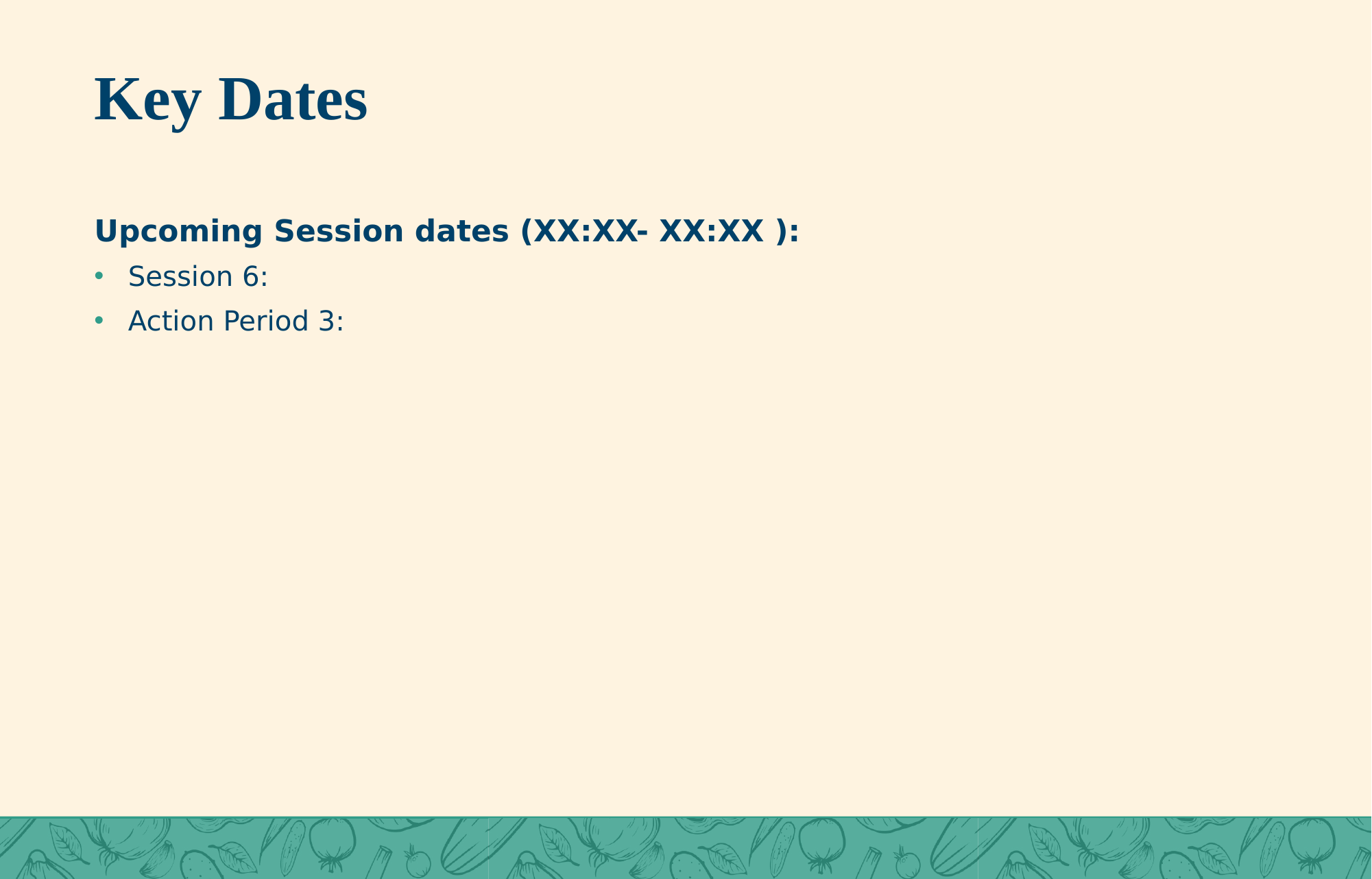

# Key Dates
Upcoming Session dates (XX:XX- XX:XX ):
Session 6:
Action Period 3: